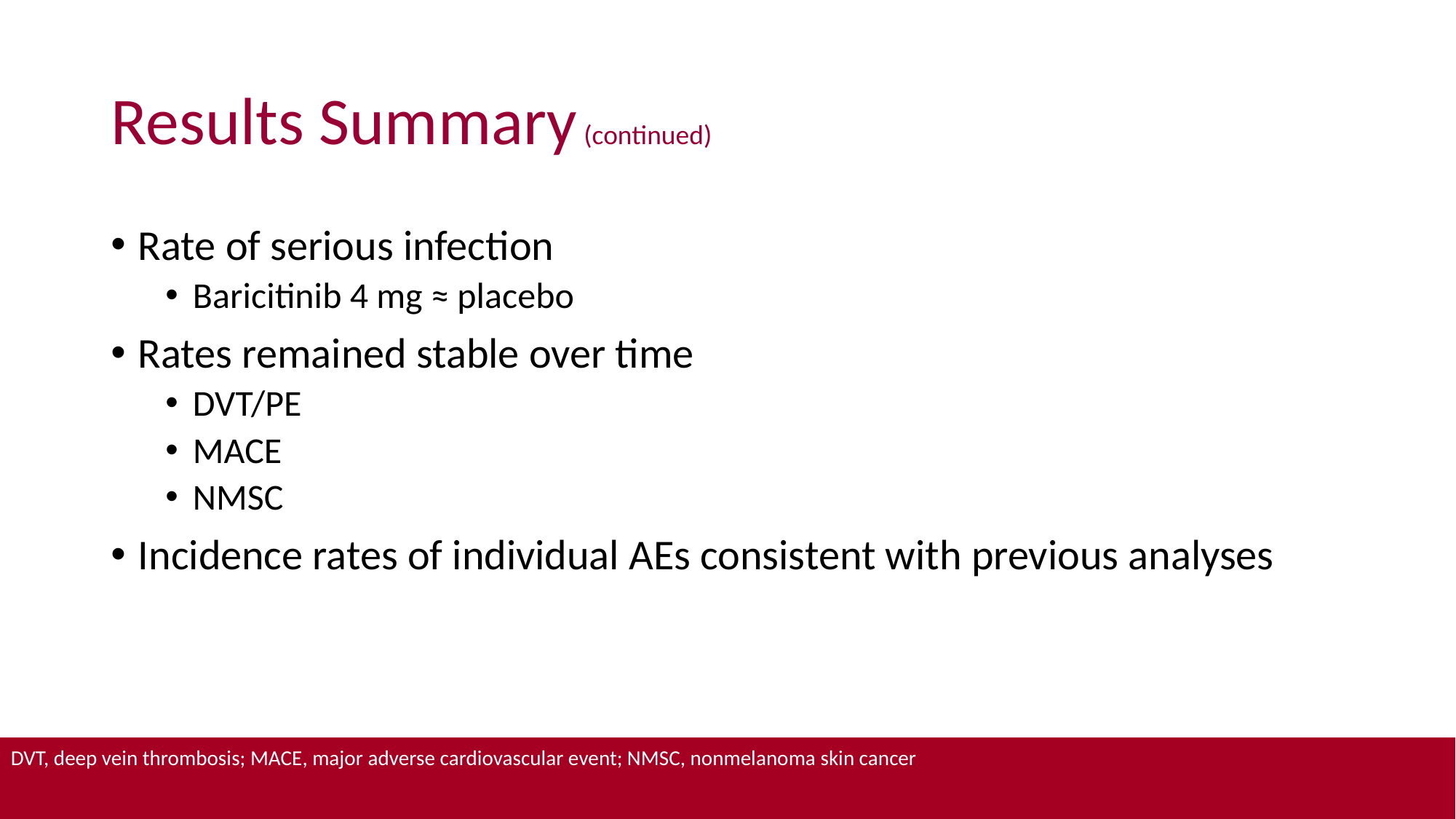

# Results Summary (continued)
Rate of serious infection
Baricitinib 4 mg ≈ placebo
Rates remained stable over time
DVT/PE
MACE
NMSC
Incidence rates of individual AEs consistent with previous analyses
DVT, deep vein thrombosis; MACE, major adverse cardiovascular event; NMSC, nonmelanoma skin cancer